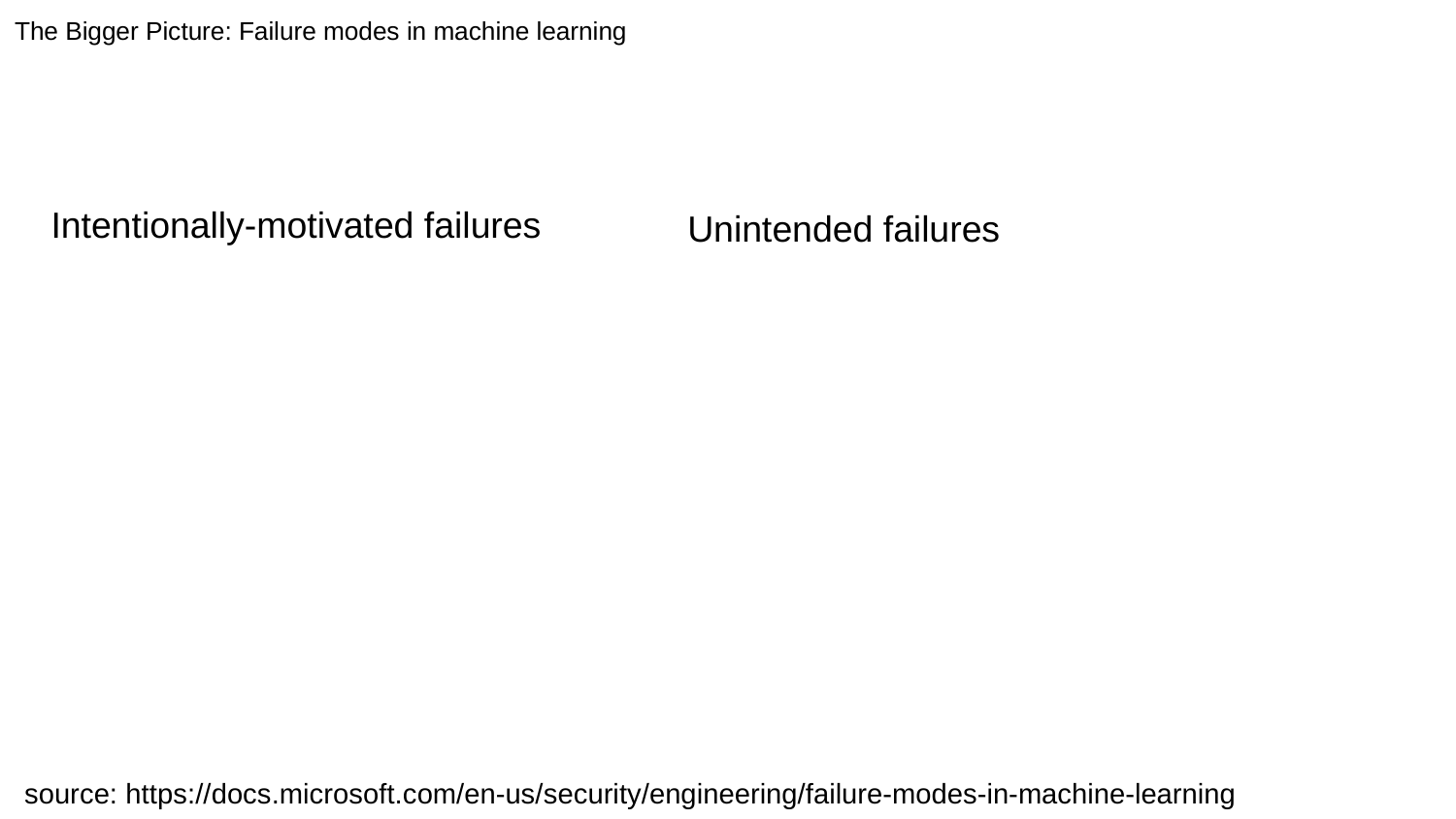

# The Bigger Picture: Failure modes in machine learning
Intentionally-motivated failures
Unintended failures
source: https://docs.microsoft.com/en-us/security/engineering/failure-modes-in-machine-learning